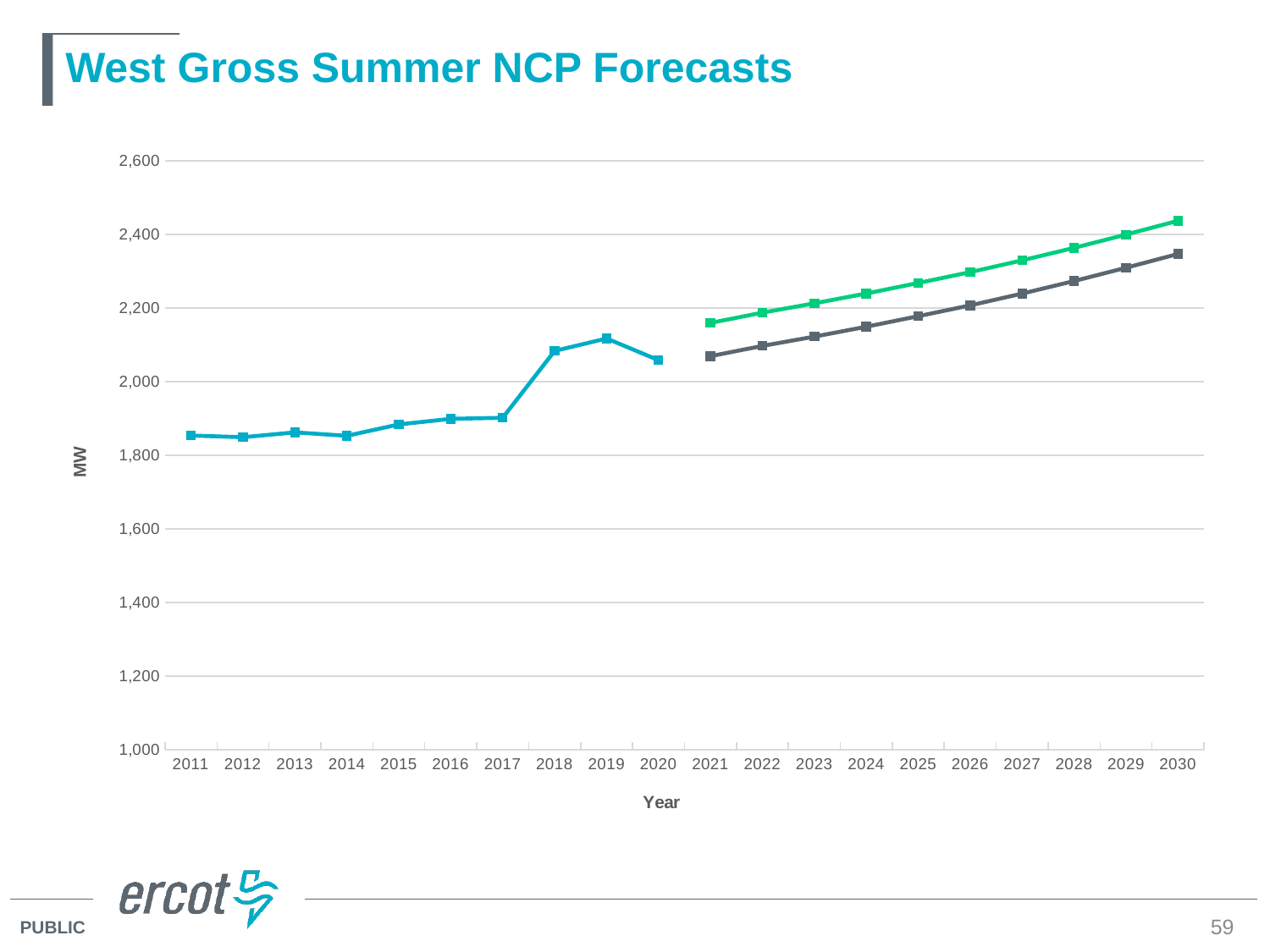

# West Gross Summer NCP Forecasts

### Chart

| Category |  |  |  |
|---|---|---|---|
| 2011 | 1853.8704907482356 | None | None |
| 2012 | 1849.1276087695346 | None | None |
| 2013 | 1862.3039479706383 | None | None |
| 2014 | 1852.9275976473862 | None | None |
| 2015 | 1883.8890167316172 | None | None |
| 2016 | 1899.0862297704089 | None | None |
| 2017 | 1901.940577 | None | None |
| 2018 | 2083.579097 | None | None |
| 2019 | 2117.399078 | None | None |
| 2020 | 2058.419319 | None | None |
| 2021 | None | 2069.2453721666666 | 2159.5510411200003 |
| 2022 | None | 2097.169292666667 | 2187.46690512 |
| 2023 | None | 2122.44261592 | 2212.6999457399997 |
| 2024 | None | 2149.24667924 | 2239.4556699 |
| 2025 | None | 2177.9359697200002 | 2268.02411252 |
| 2026 | None | 2207.173104013333 | 2297.39015122 |
| 2027 | None | 2239.221966 | 2329.4631827800004 |
| 2028 | None | 2273.2930161066665 | 2363.44561106 |
| 2029 | None | 2309.402367406667 | 2399.48245364 |
| 2030 | None | 2346.7846498599997 | 2436.89696218 |
59